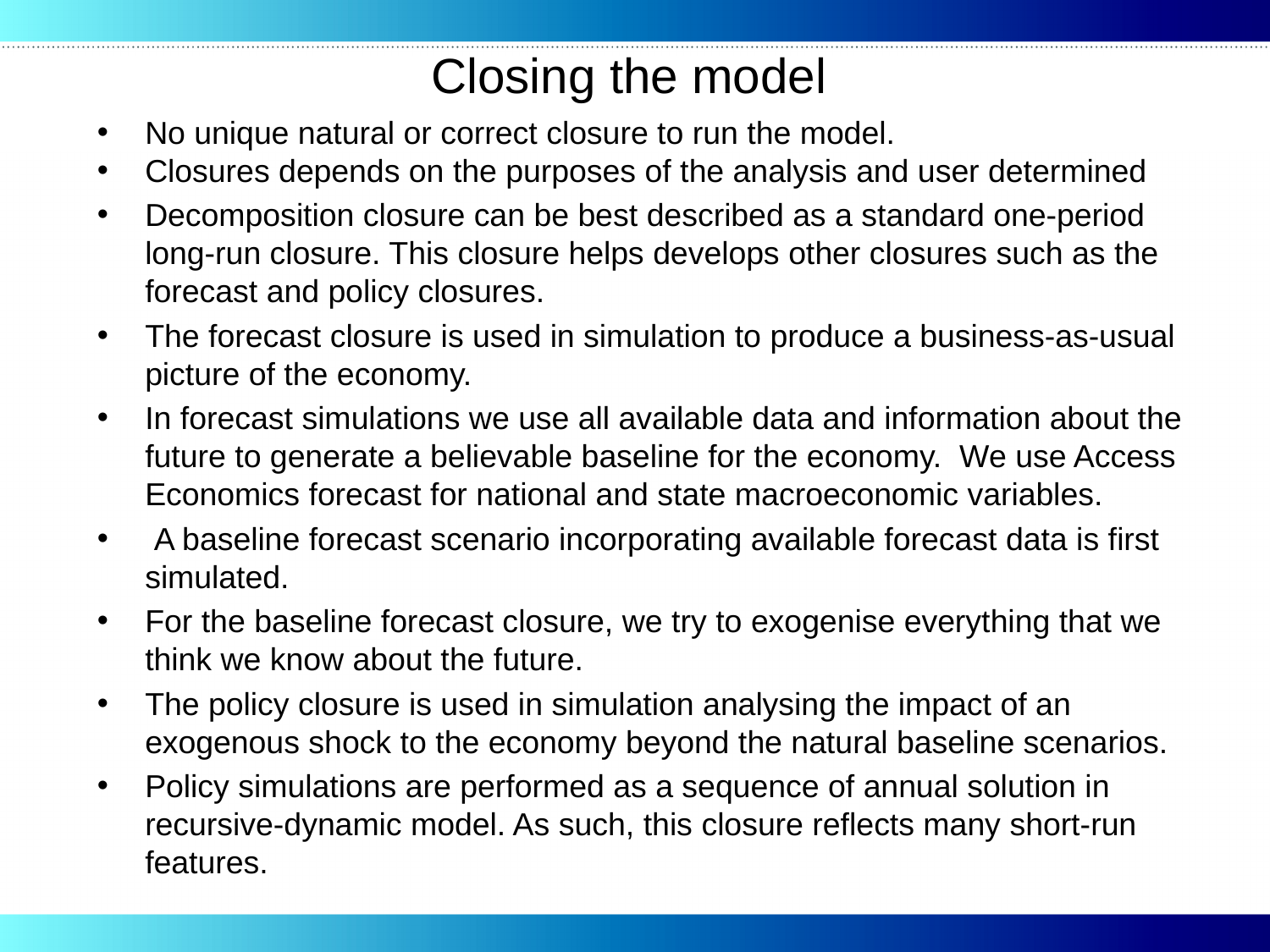

# Closing the model
No unique natural or correct closure to run the model.
Closures depends on the purposes of the analysis and user determined
Decomposition closure can be best described as a standard one-period long-run closure. This closure helps develops other closures such as the forecast and policy closures.
The forecast closure is used in simulation to produce a business-as-usual picture of the economy.
In forecast simulations we use all available data and information about the future to generate a believable baseline for the economy.  We use Access Economics forecast for national and state macroeconomic variables.
 A baseline forecast scenario incorporating available forecast data is first simulated.
For the baseline forecast closure, we try to exogenise everything that we think we know about the future.
The policy closure is used in simulation analysing the impact of an exogenous shock to the economy beyond the natural baseline scenarios.
Policy simulations are performed as a sequence of annual solution in recursive-dynamic model. As such, this closure reflects many short-run features.